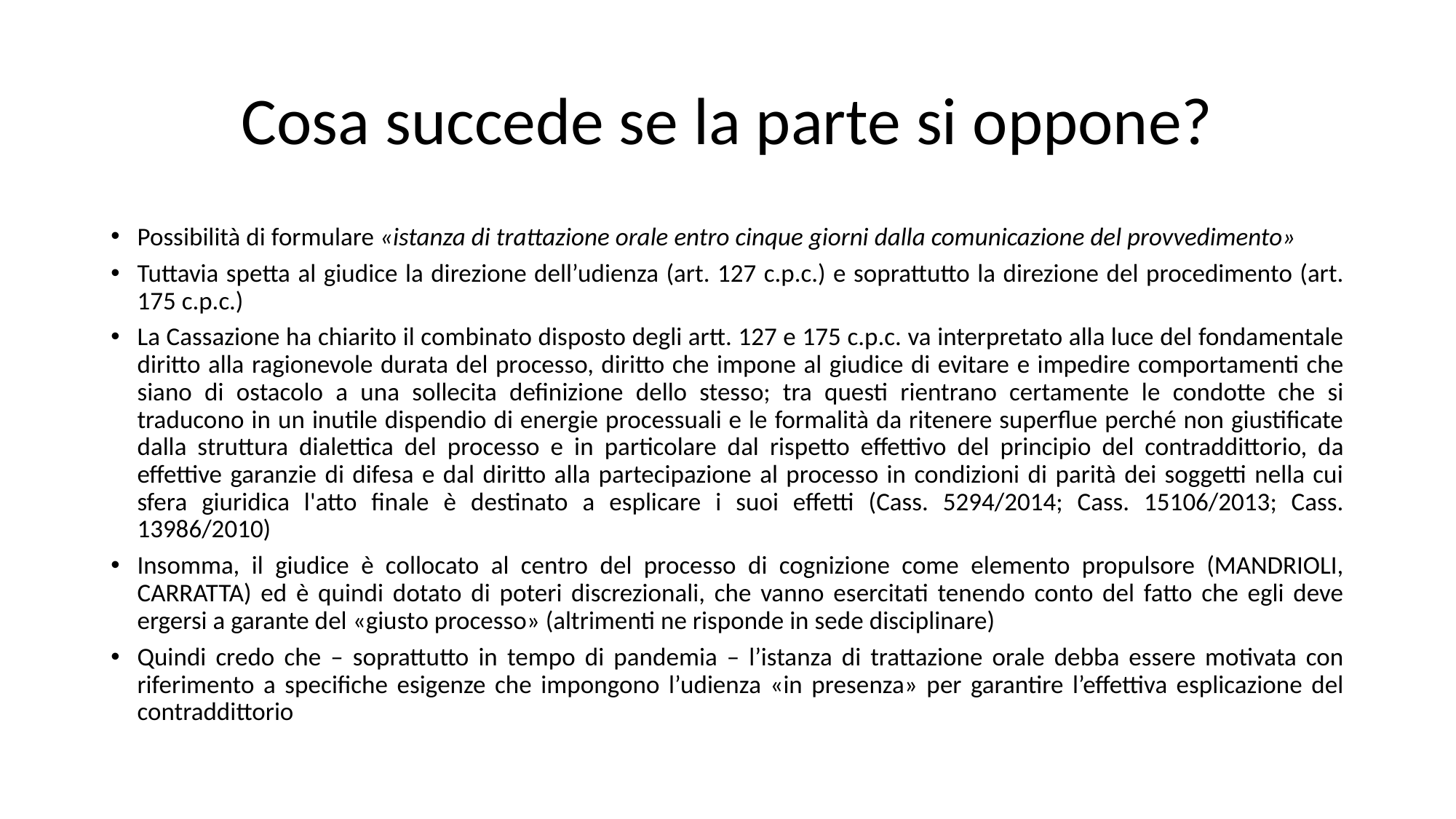

# Cosa succede se la parte si oppone?
Possibilità di formulare «istanza di trattazione orale entro cinque giorni dalla comunicazione del provvedimento»
Tuttavia spetta al giudice la direzione dell’udienza (art. 127 c.p.c.) e soprattutto la direzione del procedimento (art. 175 c.p.c.)
La Cassazione ha chiarito il combinato disposto degli artt. 127 e 175 c.p.c. va interpretato alla luce del fondamentale diritto alla ragionevole durata del processo, diritto che impone al giudice di evitare e impedire comportamenti che siano di ostacolo a una sollecita definizione dello stesso; tra questi rientrano certamente le condotte che si traducono in un inutile dispendio di energie processuali e le formalità da ritenere superflue perché non giustificate dalla struttura dialettica del processo e in particolare dal rispetto effettivo del principio del contraddittorio, da effettive garanzie di difesa e dal diritto alla partecipazione al processo in condizioni di parità dei soggetti nella cui sfera giuridica l'atto finale è destinato a esplicare i suoi effetti (Cass. 5294/2014; Cass. 15106/2013; Cass. 13986/2010)
Insomma, il giudice è collocato al centro del processo di cognizione come elemento propulsore (MANDRIOLI, CARRATTA) ed è quindi dotato di poteri discrezionali, che vanno esercitati tenendo conto del fatto che egli deve ergersi a garante del «giusto processo» (altrimenti ne risponde in sede disciplinare)
Quindi credo che – soprattutto in tempo di pandemia – l’istanza di trattazione orale debba essere motivata con riferimento a specifiche esigenze che impongono l’udienza «in presenza» per garantire l’effettiva esplicazione del contraddittorio